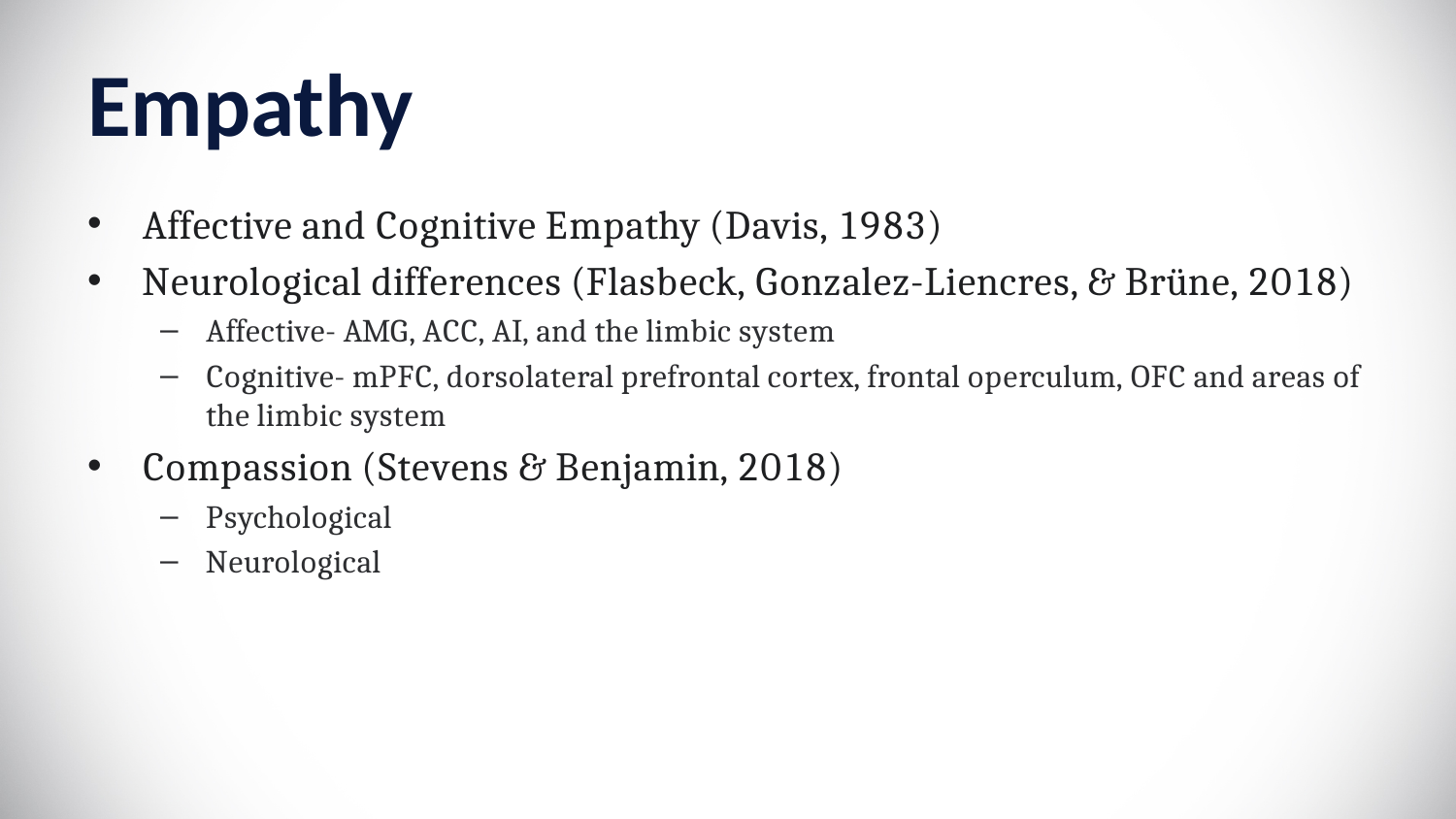

# Empathy
Affective and Cognitive Empathy (Davis, 1983)​
Neurological differences (Flasbeck, Gonzalez-Liencres, & Brüne, 2018)​
Affective- AMG, ACC, AI, and the limbic system​
Cognitive- mPFC, dorsolateral prefrontal cortex, frontal operculum, OFC and areas of the limbic system​
Compassion (Stevens & Benjamin, 2018)​
Psychological ​
Neurological